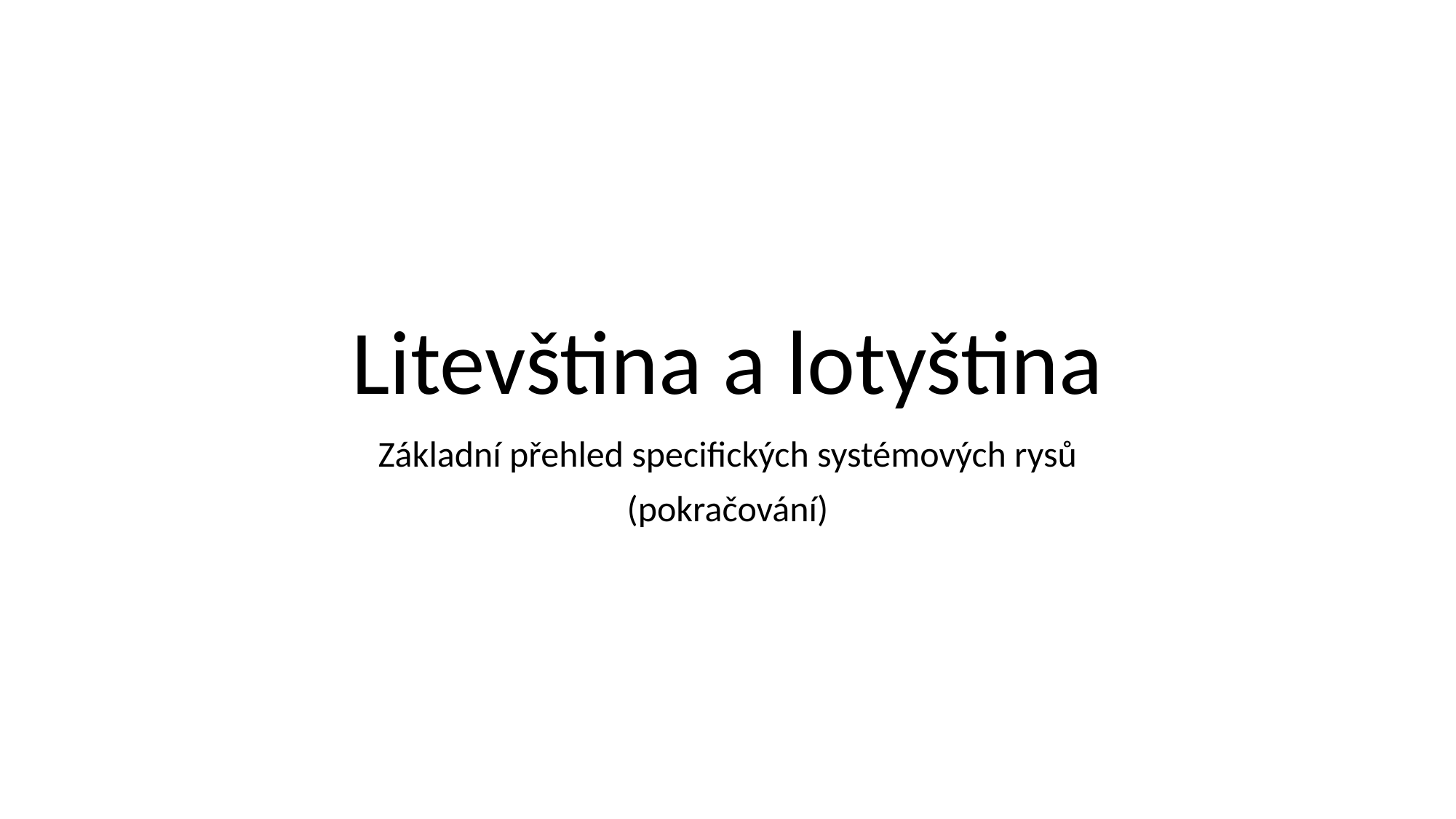

# Litevština a lotyština
Základní přehled specifických systémových rysů
(pokračování)